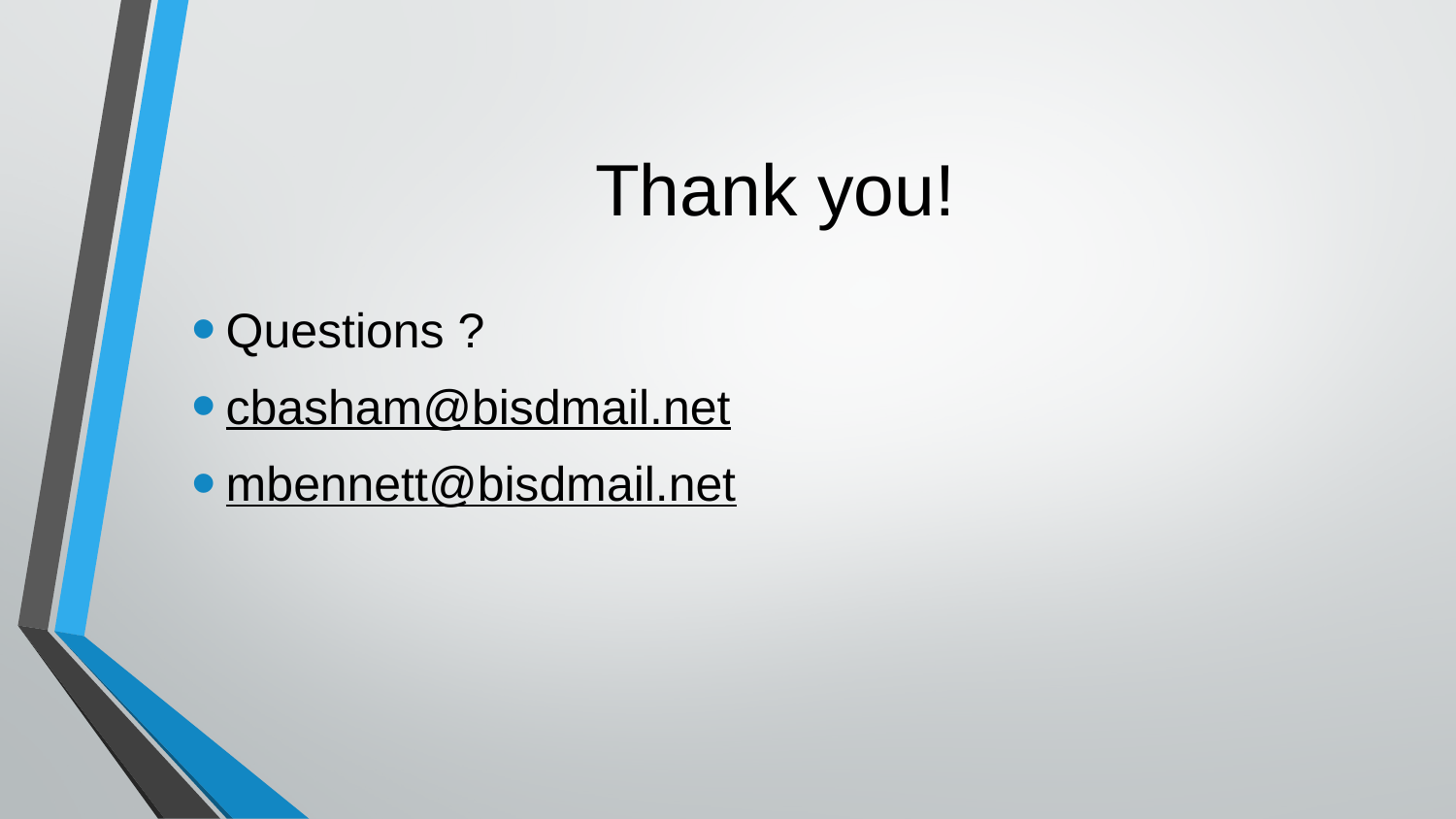

# Thank you!
Questions ?
cbasham@bisdmail.net
mbennett@bisdmail.net